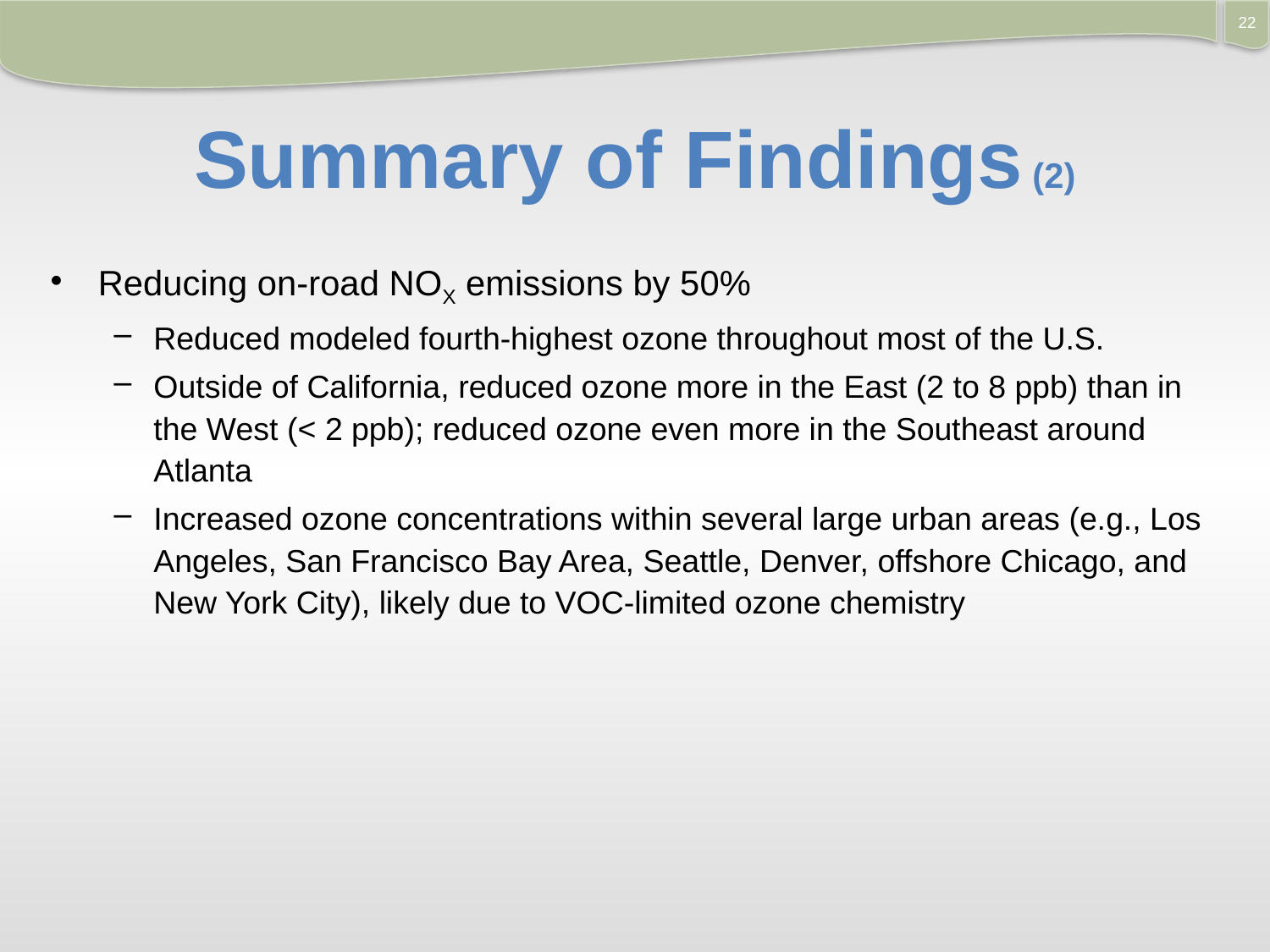

22
# Summary of Findings (2)
Reducing on-road NOX emissions by 50%
Reduced modeled fourth-highest ozone throughout most of the U.S.
Outside of California, reduced ozone more in the East (2 to 8 ppb) than in the West (< 2 ppb); reduced ozone even more in the Southeast around Atlanta
Increased ozone concentrations within several large urban areas (e.g., Los Angeles, San Francisco Bay Area, Seattle, Denver, offshore Chicago, and New York City), likely due to VOC-limited ozone chemistry